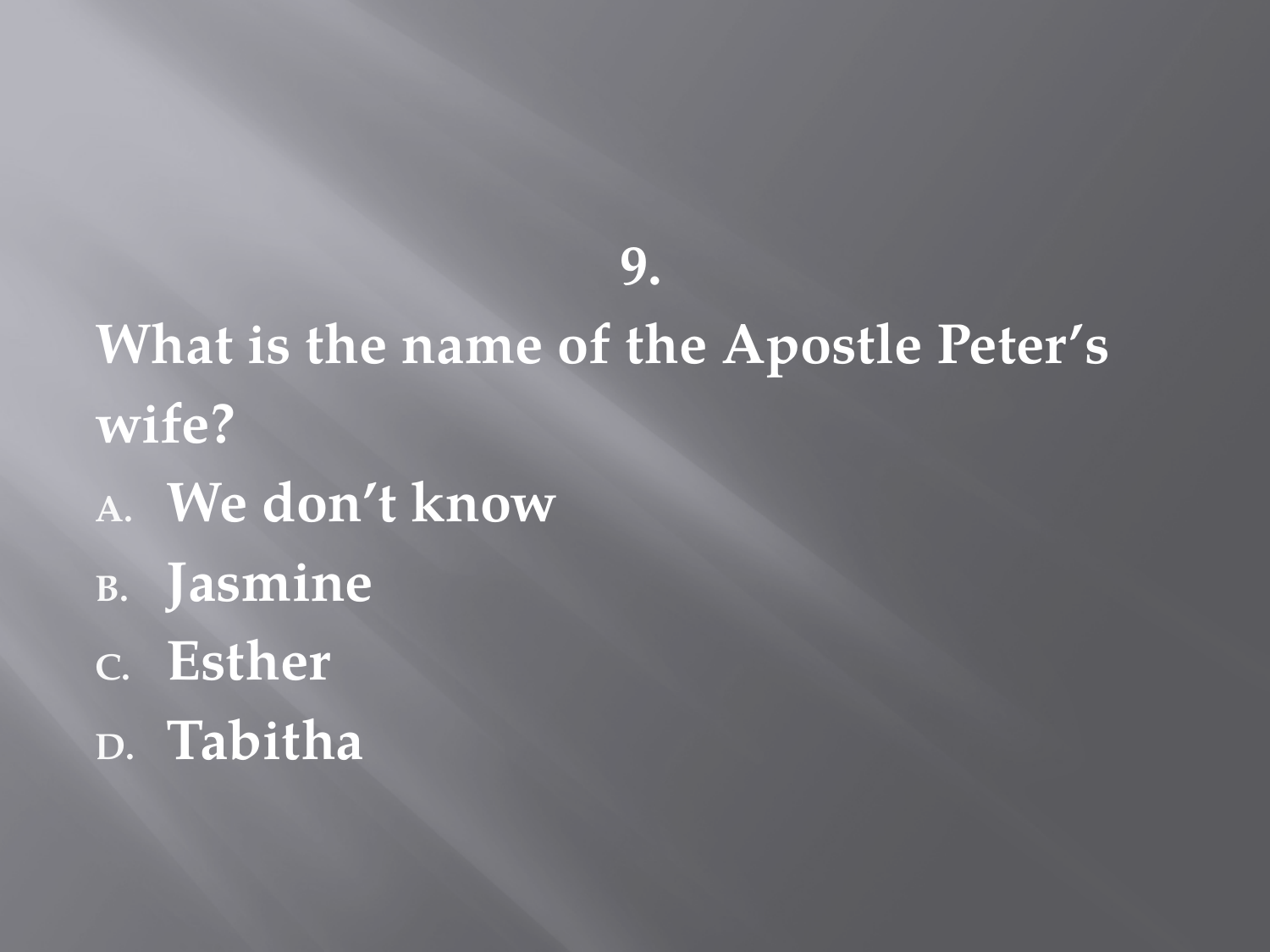

#
                                     9.
What is the name of the Apostle Peter’s
wife?
We don’t know
Jasmine
Esther
Tabitha